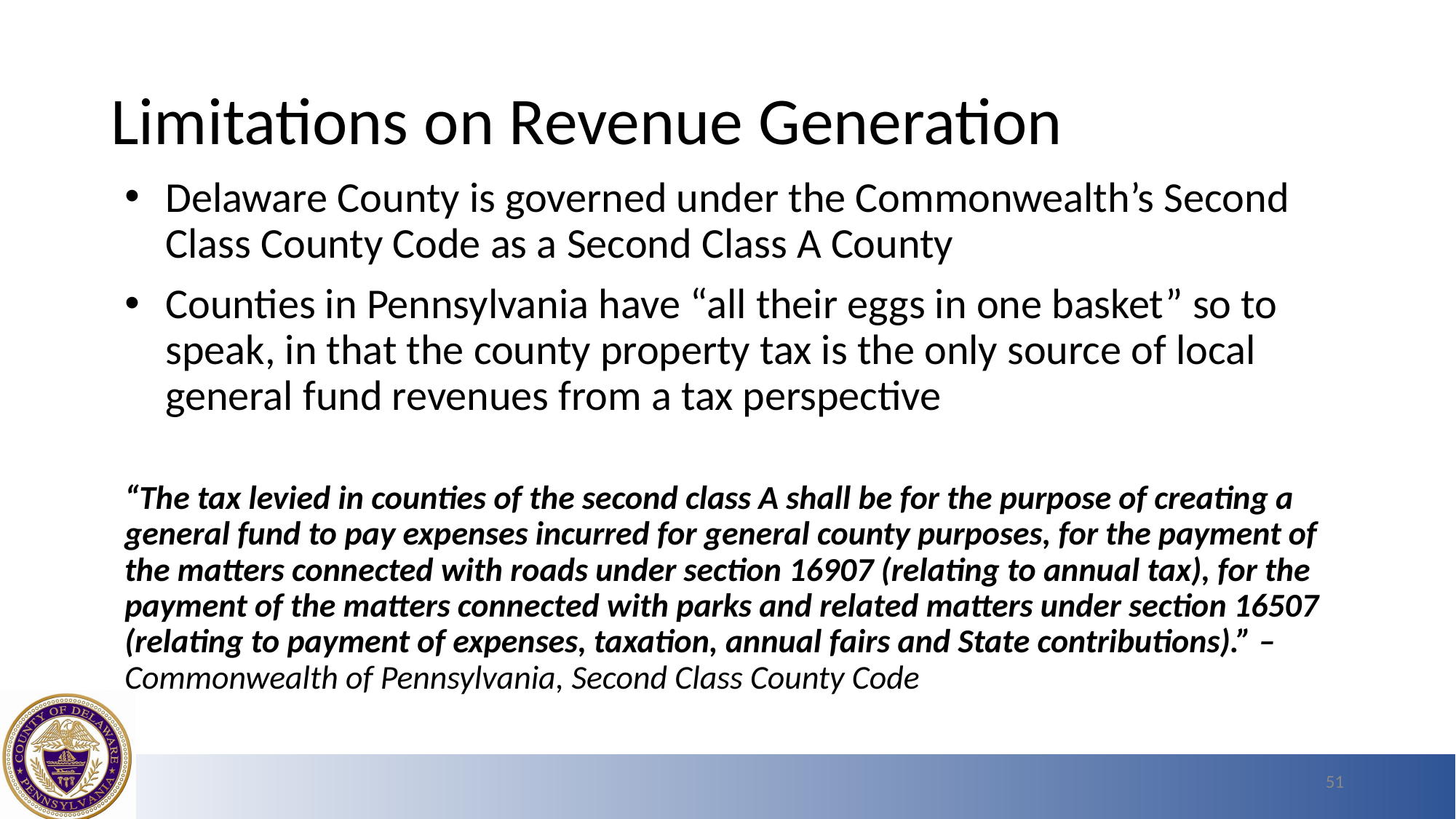

# Limitations on Revenue Generation
Delaware County is governed under the Commonwealth’s Second Class County Code as a Second Class A County
Counties in Pennsylvania have “all their eggs in one basket” so to speak, in that the county property tax is the only source of local general fund revenues from a tax perspective
“The tax levied in counties of the second class A shall be for the purpose of creating a general fund to pay expenses incurred for general county purposes, for the payment of the matters connected with roads under section 16907 (relating to annual tax), for the payment of the matters connected with parks and related matters under section 16507 (relating to payment of expenses, taxation, annual fairs and State contributions).” – Commonwealth of Pennsylvania, Second Class County Code

51